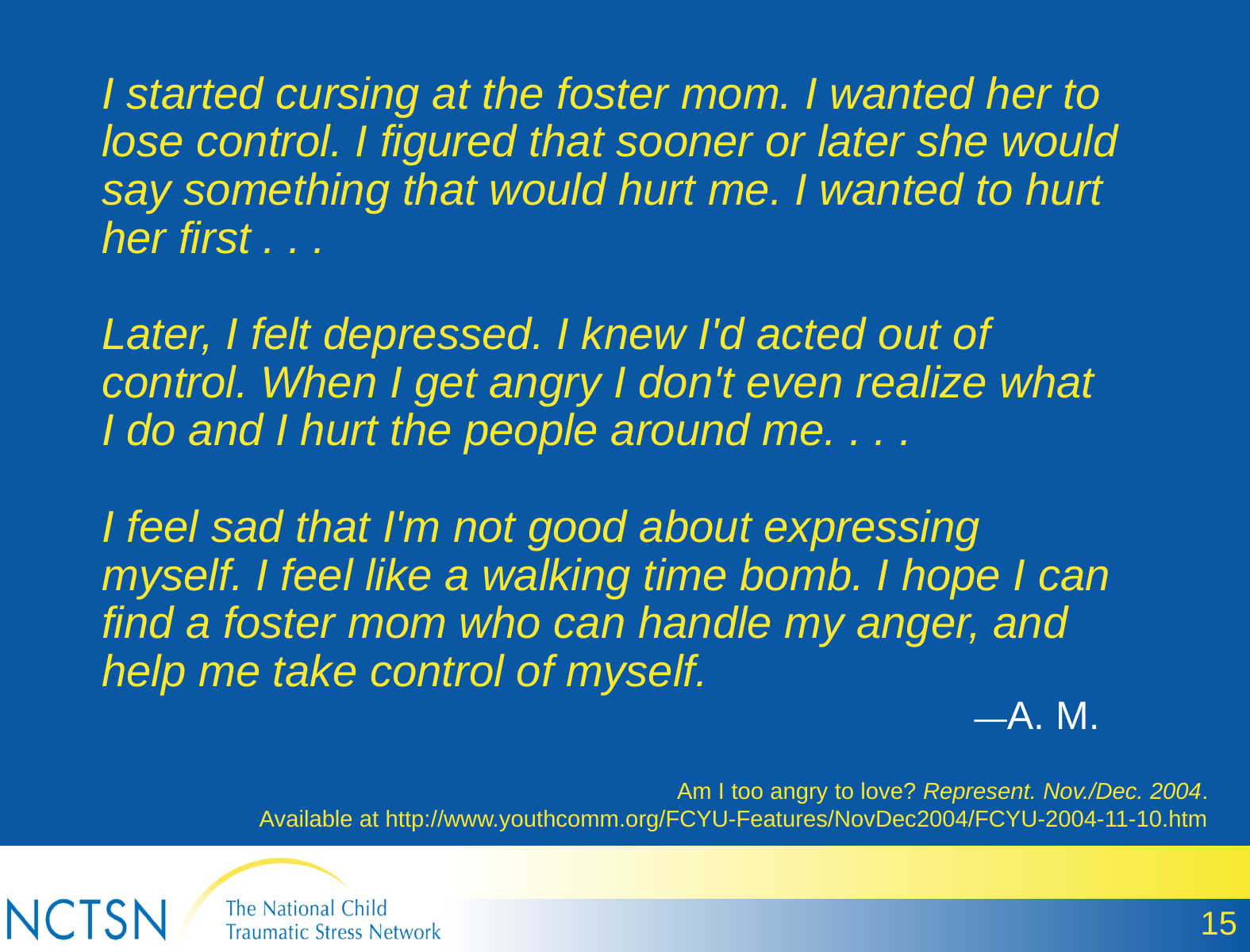

I started cursing at the foster mom. I wanted her to lose control. I figured that sooner or later she would say something that would hurt me. I wanted to hurt her first . . .
Later, I felt depressed. I knew I'd acted out of control. When I get angry I don't even realize what I do and I hurt the people around me. . . .
I feel sad that I'm not good about expressing myself. I feel like a walking time bomb. I hope I can find a foster mom who can handle my anger, and help me take control of myself.
—A. M.
Am I too angry to love? Represent. Nov./Dec. 2004.
Available at http://www.youthcomm.org/FCYU-Features/NovDec2004/FCYU-2004-11-10.htm
15